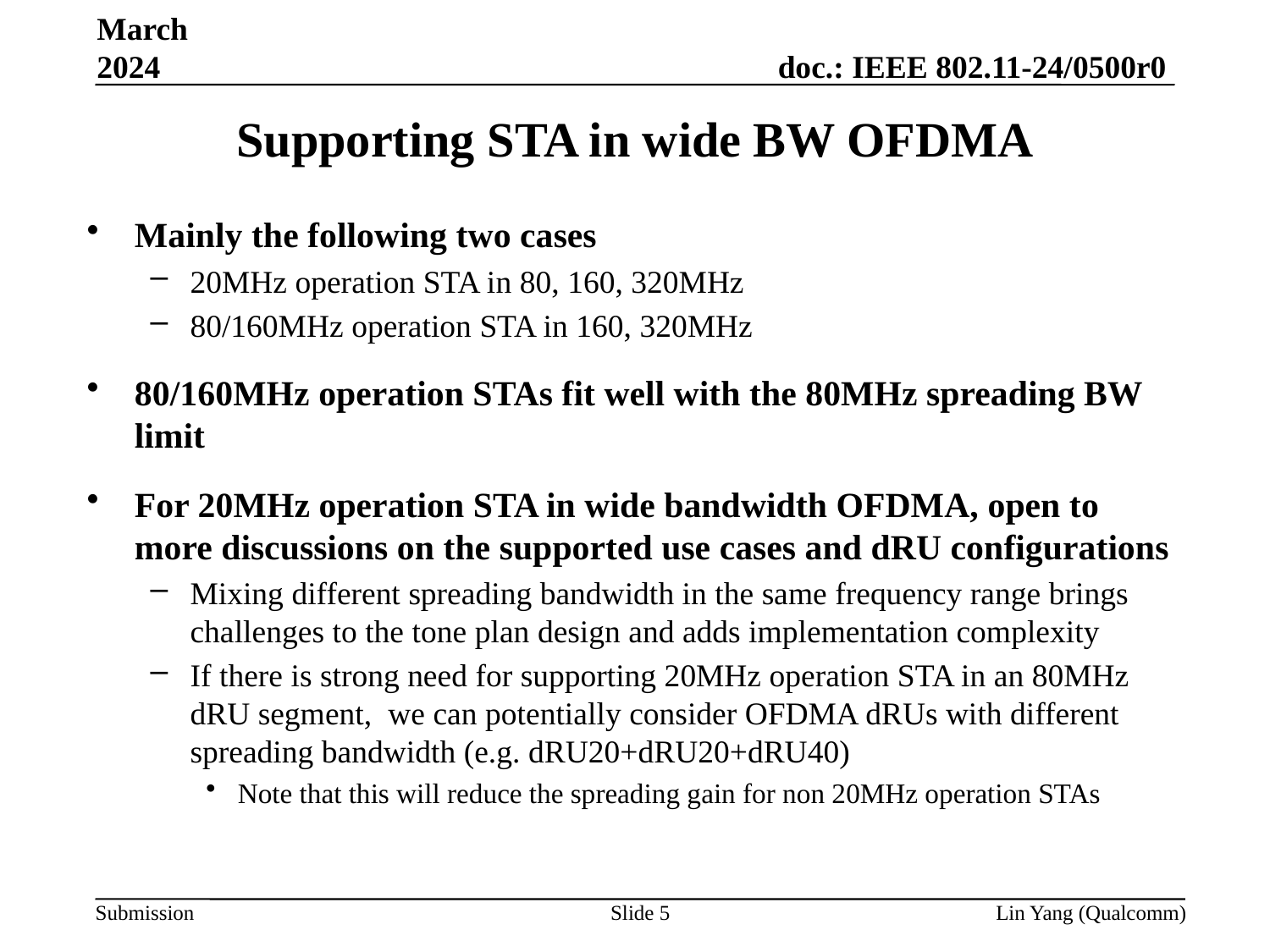

March 2024
# Supporting STA in wide BW OFDMA
Mainly the following two cases
20MHz operation STA in 80, 160, 320MHz
80/160MHz operation STA in 160, 320MHz

80/160MHz operation STAs fit well with the 80MHz spreading BW limit

For 20MHz operation STA in wide bandwidth OFDMA, open to more discussions on the supported use cases and dRU configurations
Mixing different spreading bandwidth in the same frequency range brings challenges to the tone plan design and adds implementation complexity
If there is strong need for supporting 20MHz operation STA in an 80MHz dRU segment,  we can potentially consider OFDMA dRUs with different spreading bandwidth (e.g. dRU20+dRU20+dRU40)
Note that this will reduce the spreading gain for non 20MHz operation STAs

Slide 5
Lin Yang (Qualcomm)